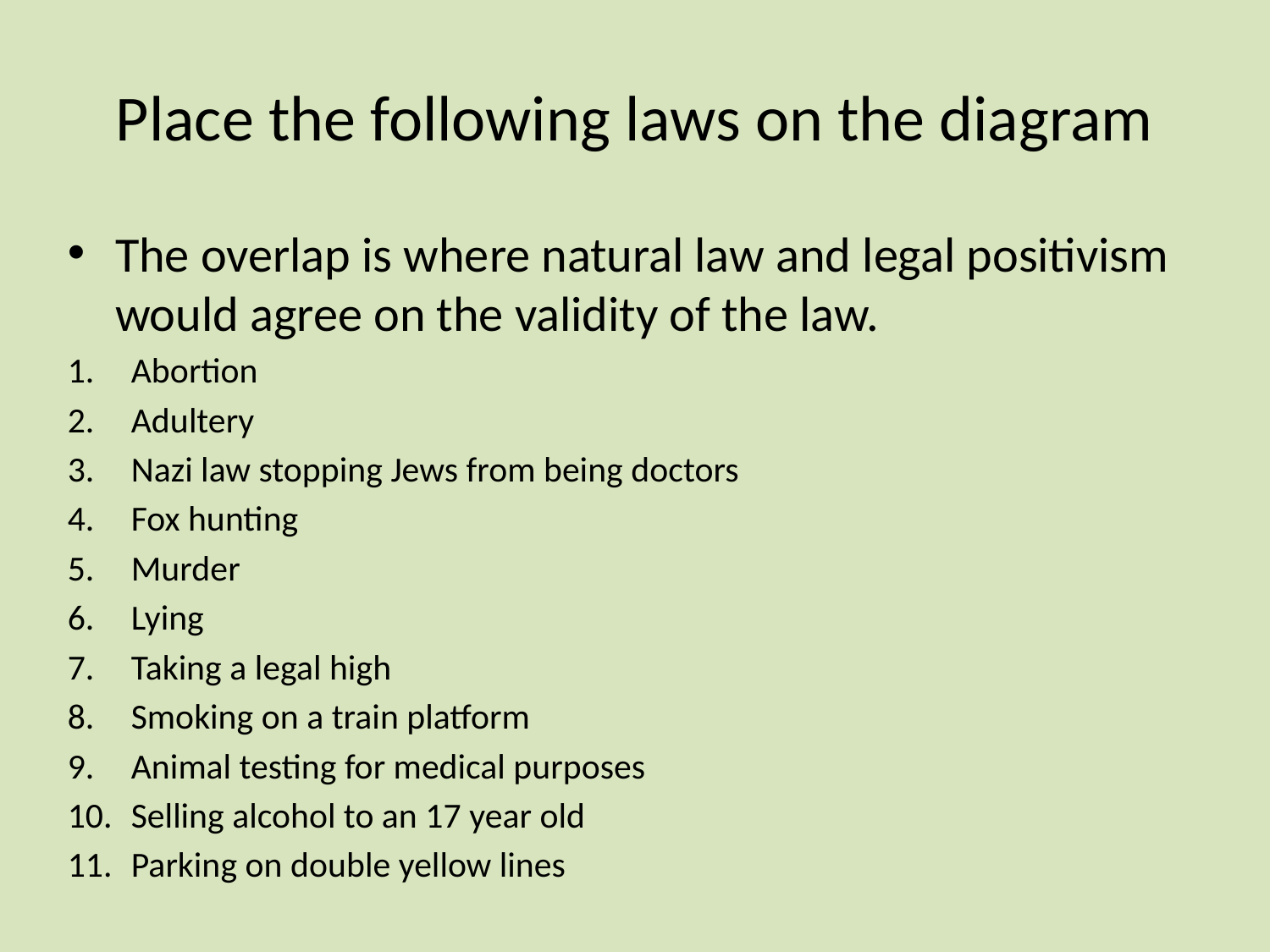

# Place the following laws on the diagram
The overlap is where natural law and legal positivism would agree on the validity of the law.
Abortion
Adultery
Nazi law stopping Jews from being doctors
Fox hunting
Murder
Lying
Taking a legal high
Smoking on a train platform
Animal testing for medical purposes
Selling alcohol to an 17 year old
Parking on double yellow lines